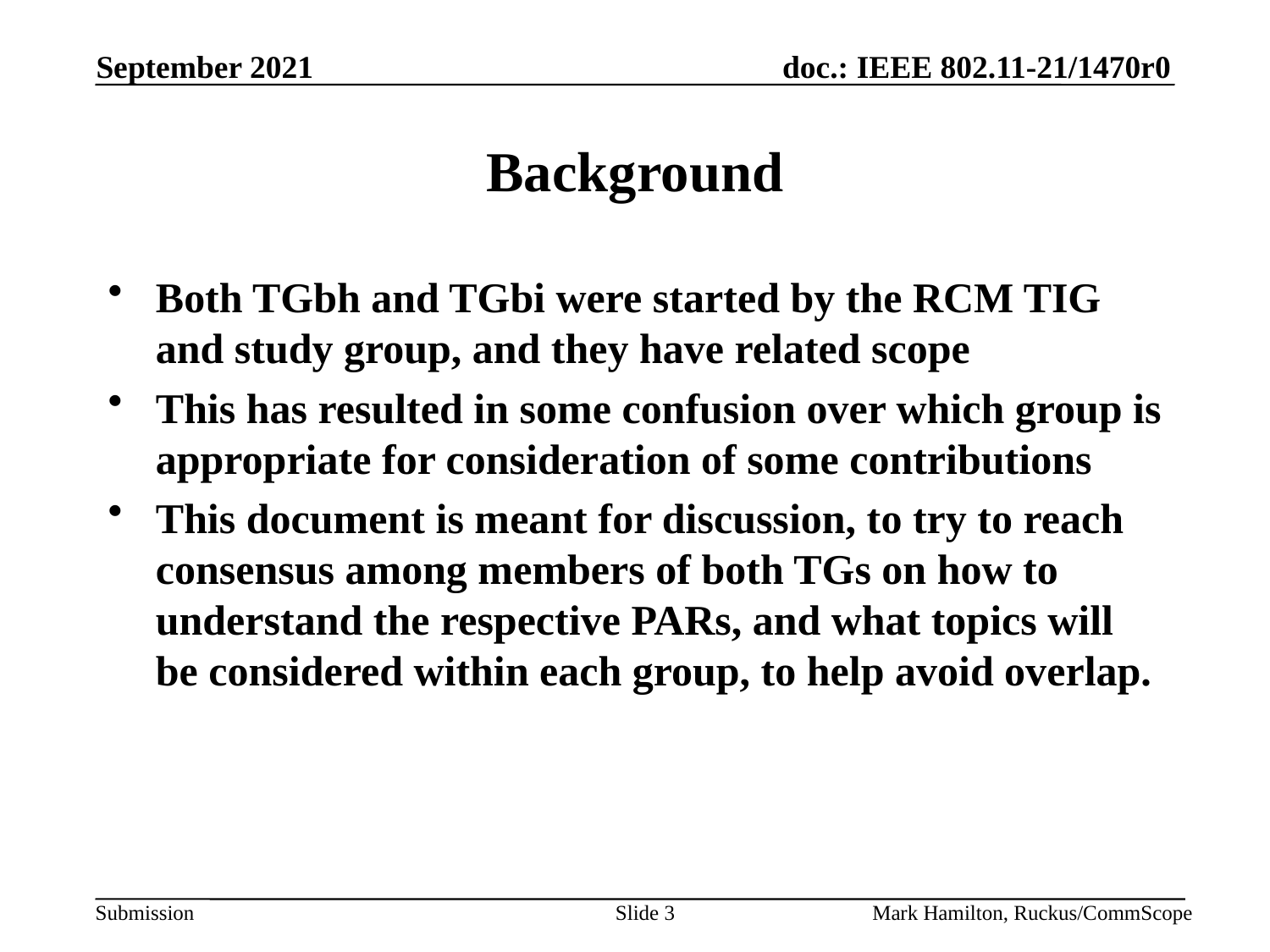

# Background
Both TGbh and TGbi were started by the RCM TIG and study group, and they have related scope
This has resulted in some confusion over which group is appropriate for consideration of some contributions
This document is meant for discussion, to try to reach consensus among members of both TGs on how to understand the respective PARs, and what topics will be considered within each group, to help avoid overlap.